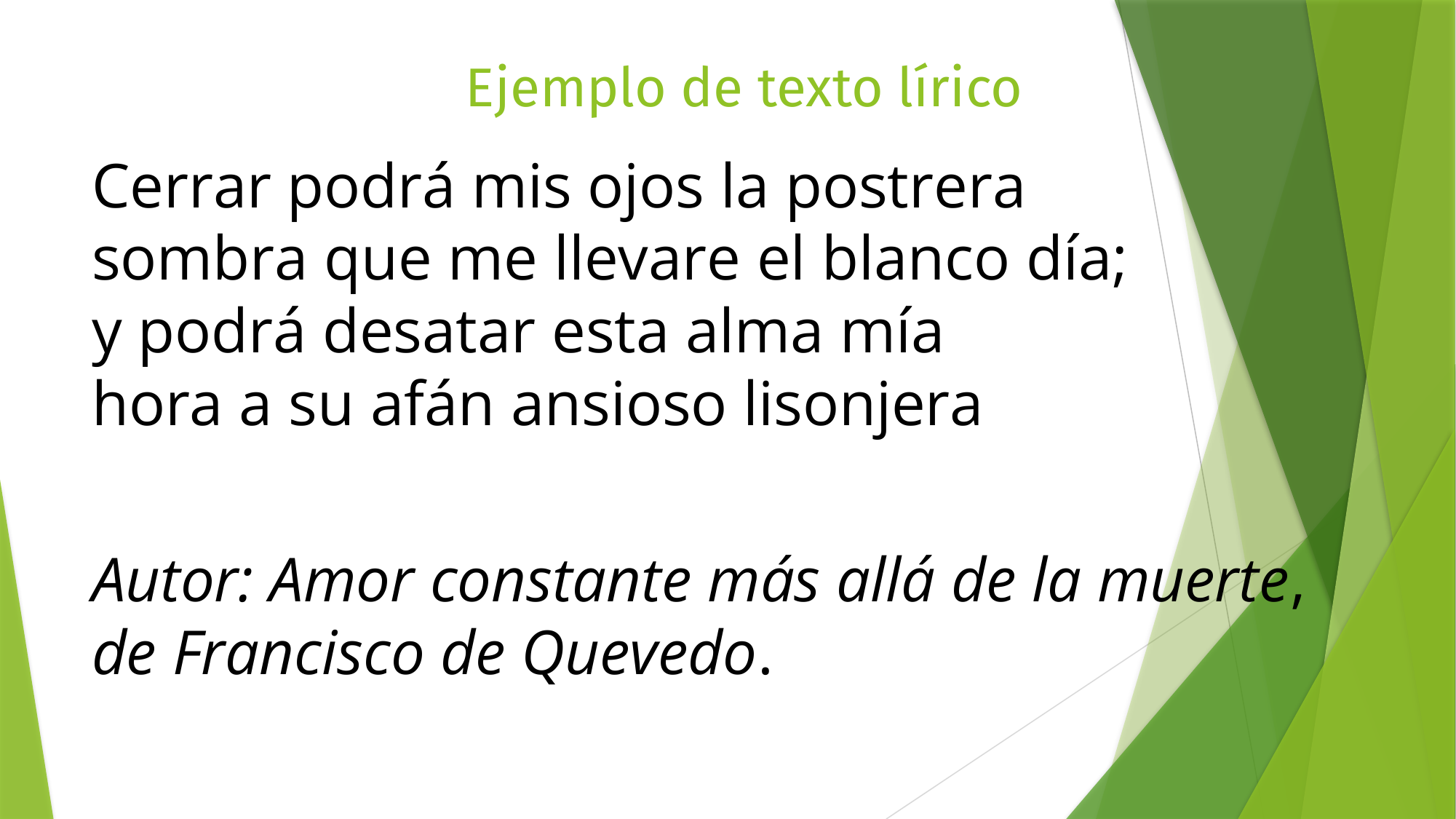

# Ejemplo de texto lírico
Cerrar podrá mis ojos la postrera
sombra que me llevare el blanco día;
y podrá desatar esta alma mía
hora a su afán ansioso lisonjera

Autor: Amor constante más allá de la muerte, de Francisco de Quevedo.